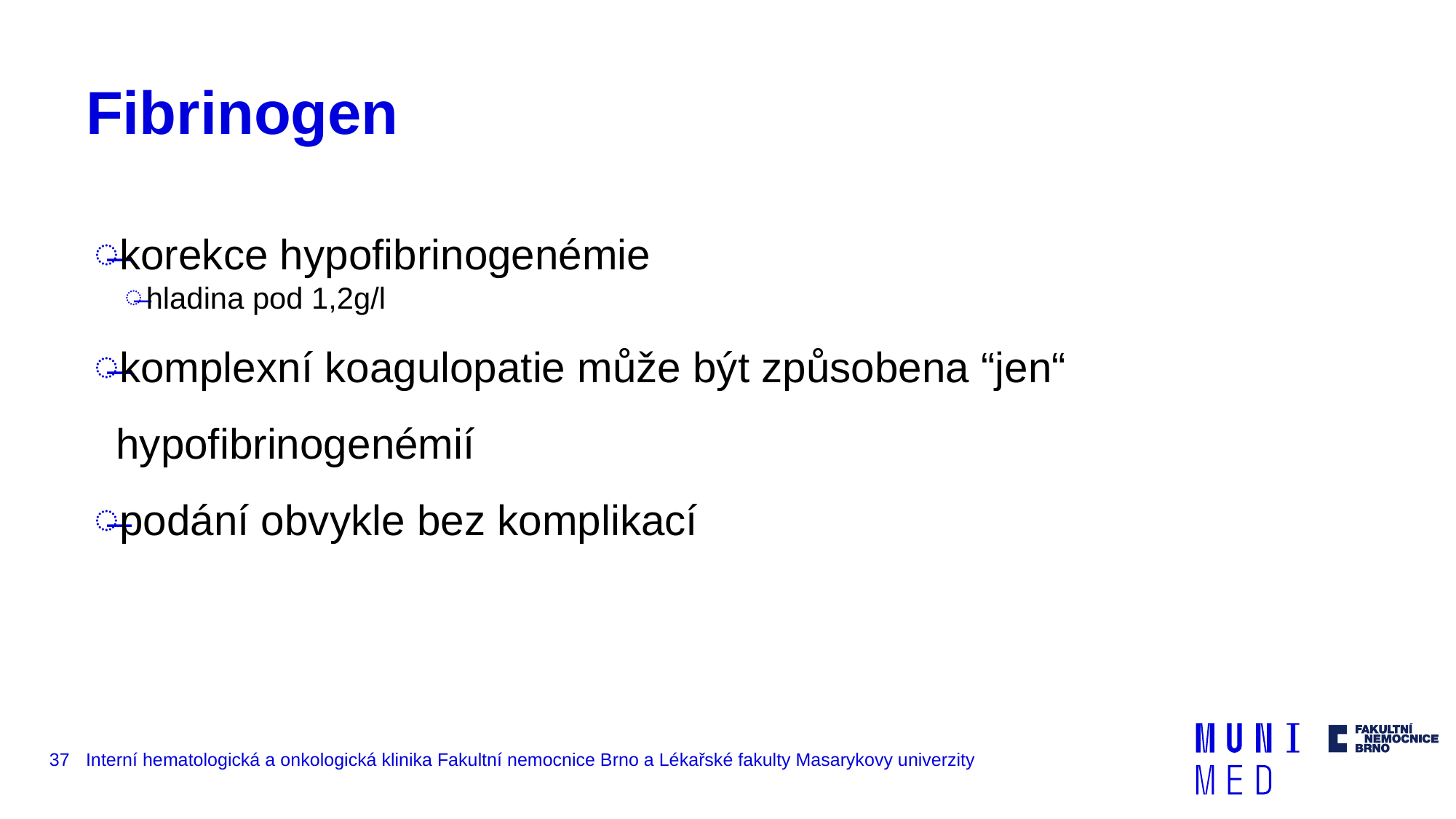

# Fibrinogen
korekce hypofibrinogenémie
hladina pod 1,2g/l
komplexní koagulopatie může být způsobena “jen“ hypofibrinogenémií
podání obvykle bez komplikací

37
Interní hematologická a onkologická klinika Fakultní nemocnice Brno a Lékařské fakulty Masarykovy univerzity